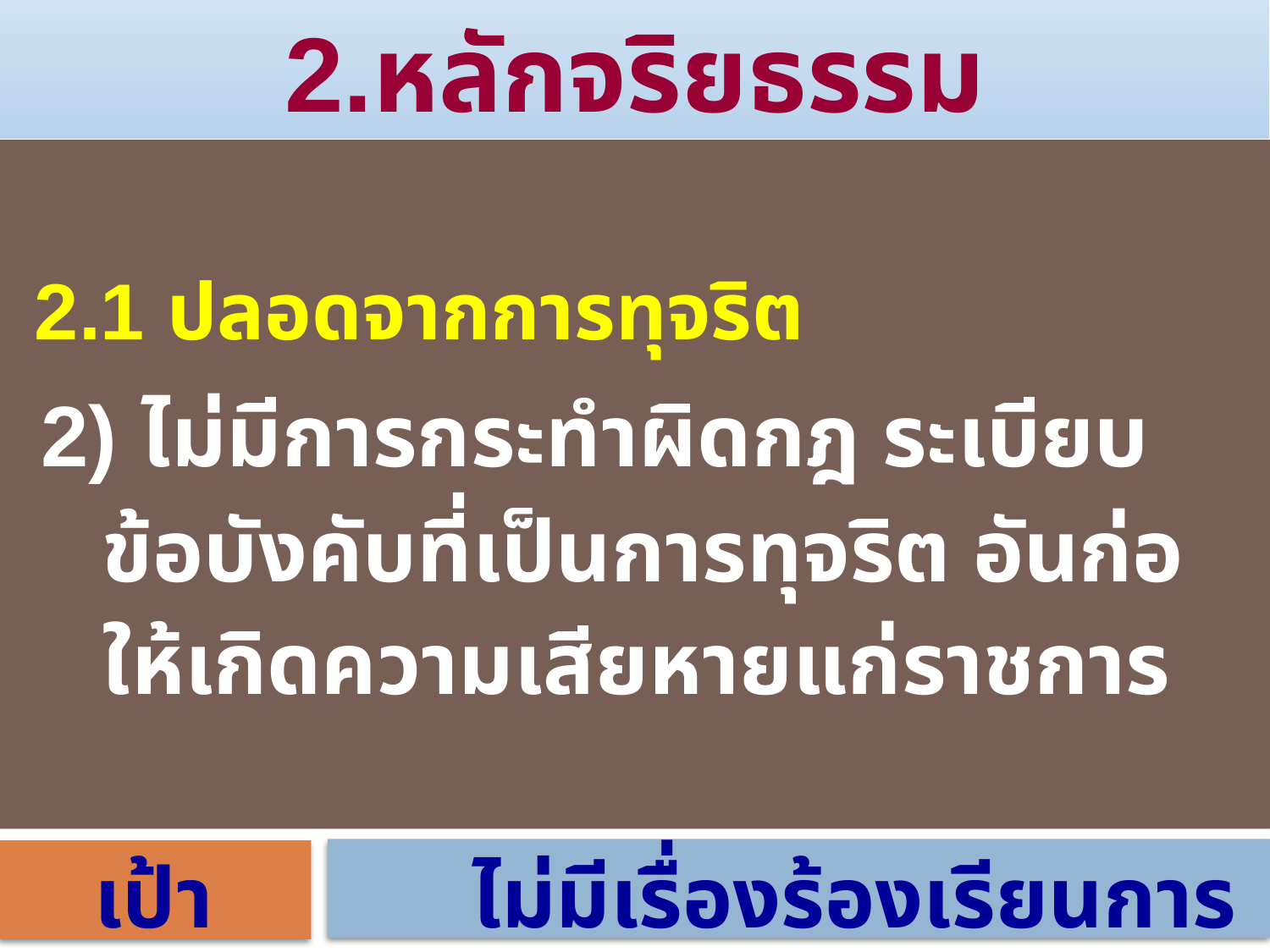

2.หลักจริยธรรม
 2.1 ปลอดจากการทุจริต
 2) ไม่มีการกระทำผิดกฎ ระเบียบ
    ข้อบังคับที่เป็นการทุจริต อันก่อ
    ให้เกิดความเสียหายแก่ราชการ
เป้าหมาย
      ไม่มีเรื่องร้องเรียนการทุจริต ฯ